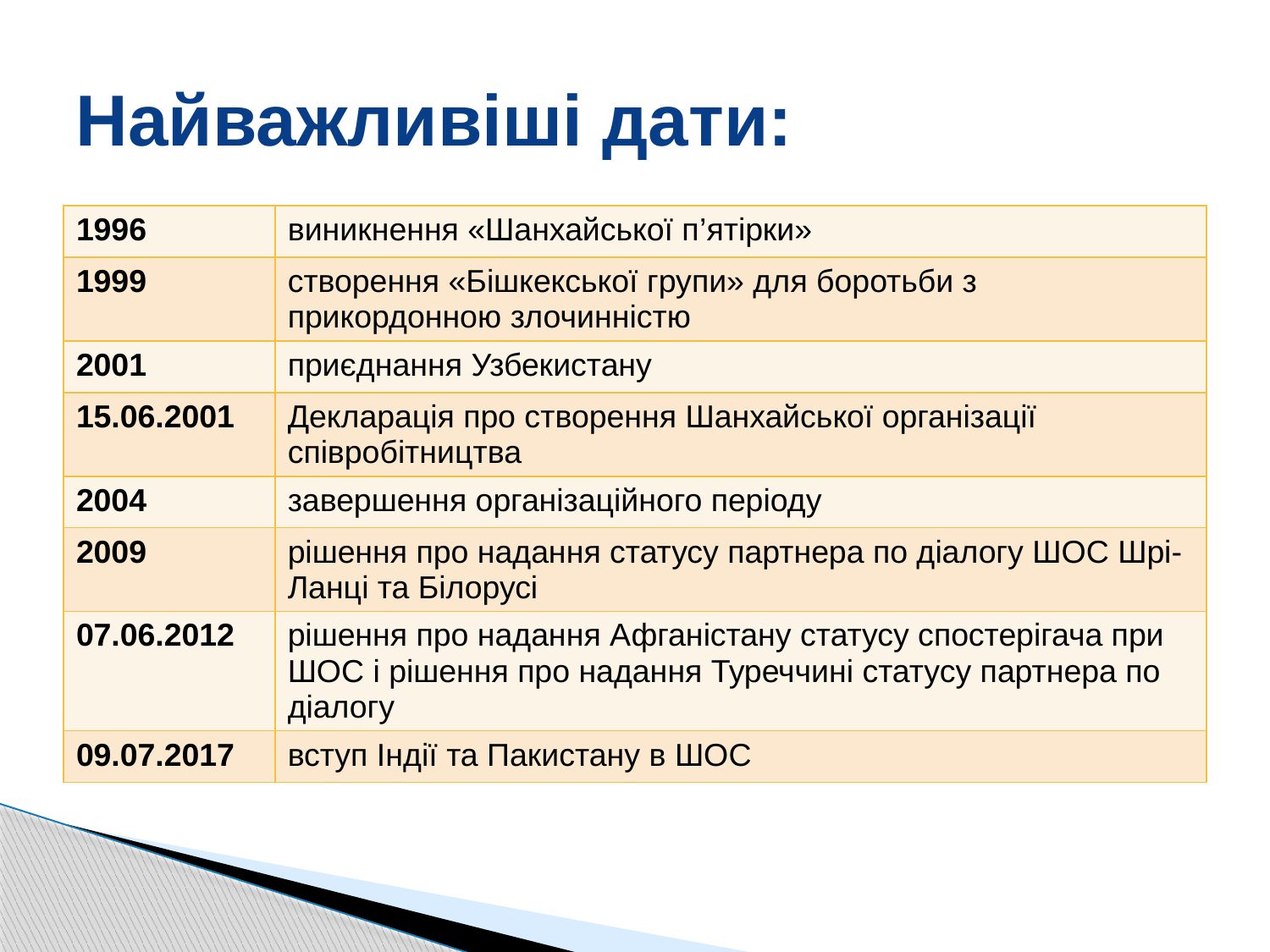

# Найважливіші дати:
| 1996 | виникнення «Шанхайської п’ятірки» |
| --- | --- |
| 1999 | створення «Бішкекської групи» для боротьби з прикордонною злочинністю |
| 2001 | приєднання Узбекистану |
| 15.06.2001 | Декларація про створення Шанхайської організації співробітництва |
| 2004 | завершення організаційного періоду |
| 2009 | рішення про надання статусу партнера по діалогу ШОС Шрі-Ланці та Білорусі |
| 07.06.2012 | рішення про надання Афганістану статусу спостерігача при ШОС і рішення про надання Туреччині статусу партнера по діалогу |
| 09.07.2017 | вступ Індії та Пакистану в ШОС |